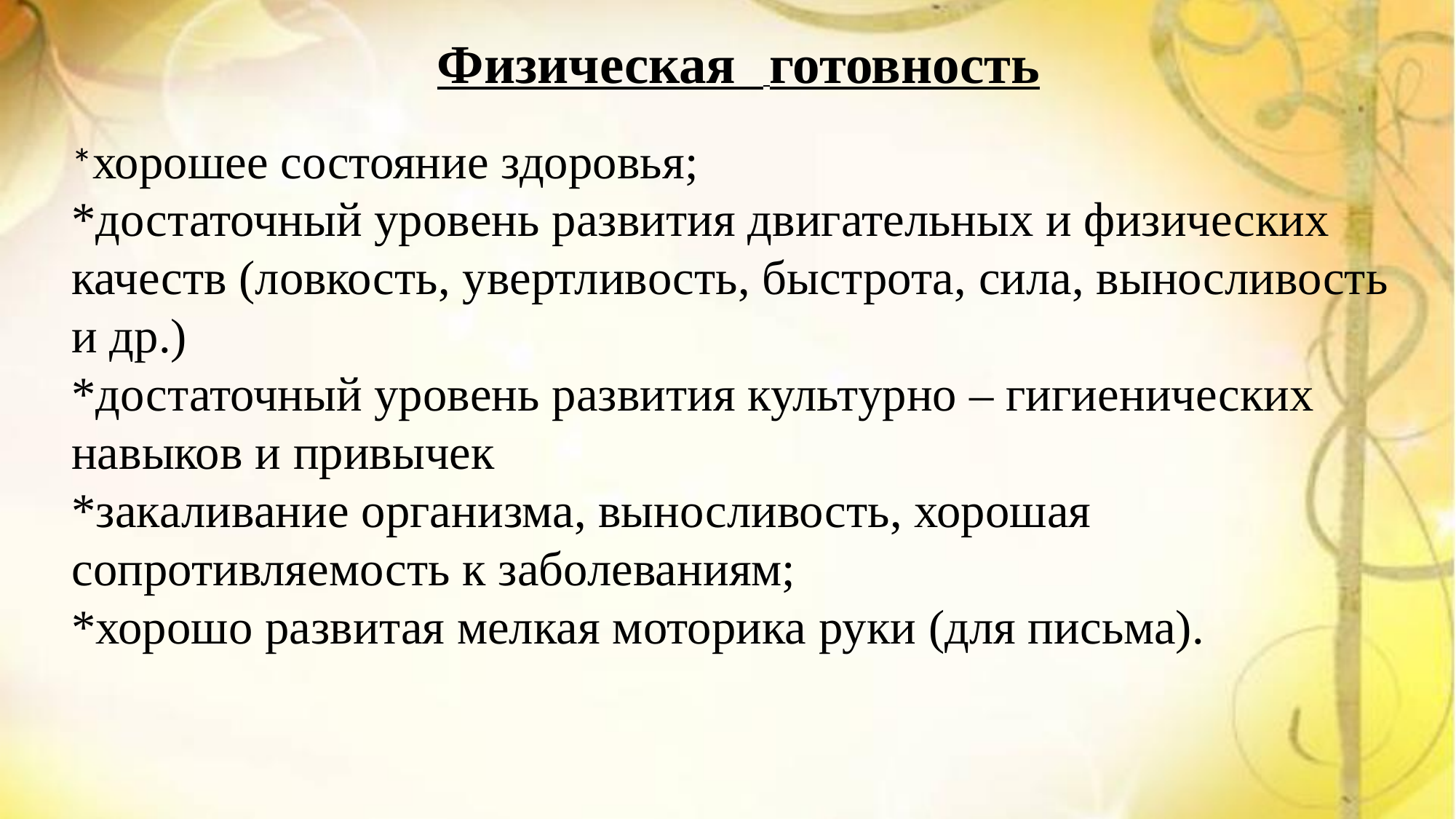

Физическая   готовность
*хорошее состояние здоровья;
*достаточный уровень развития двигательных и физических качеств (ловкость, увертливость, быстрота, сила, выносливость и др.)
*достаточный уровень развития культурно – гигиенических навыков и привычек
*закаливание организма, выносливость, хорошая сопротивляемость к заболеваниям;
*хорошо развитая мелкая моторика руки (для письма).